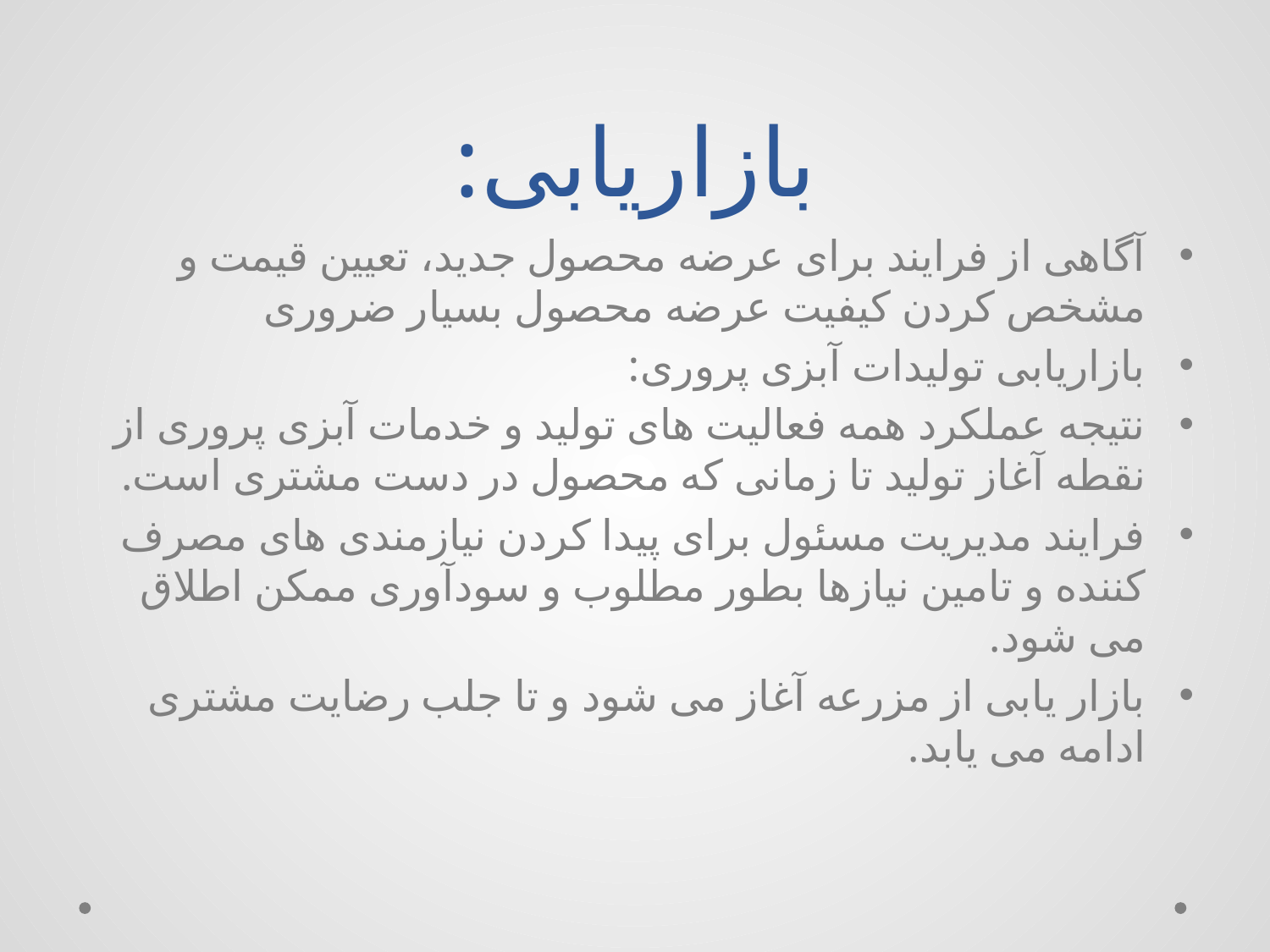

# بازاریابی:
آگاهی از فرایند برای عرضه محصول جدید، تعیین قیمت و مشخص کردن کیفیت عرضه محصول بسیار ضروری
بازاریابی تولیدات آبزی پروری:
نتیجه عملکرد همه فعالیت های تولید و خدمات آبزی پروری از نقطه آغاز تولید تا زمانی که محصول در دست مشتری است.
فرایند مدیریت مسئول برای پیدا کردن نیازمندی های مصرف کننده و تامین نیازها بطور مطلوب و سودآوری ممکن اطلاق می شود.
بازار یابی از مزرعه آغاز می شود و تا جلب رضایت مشتری ادامه می یابد.